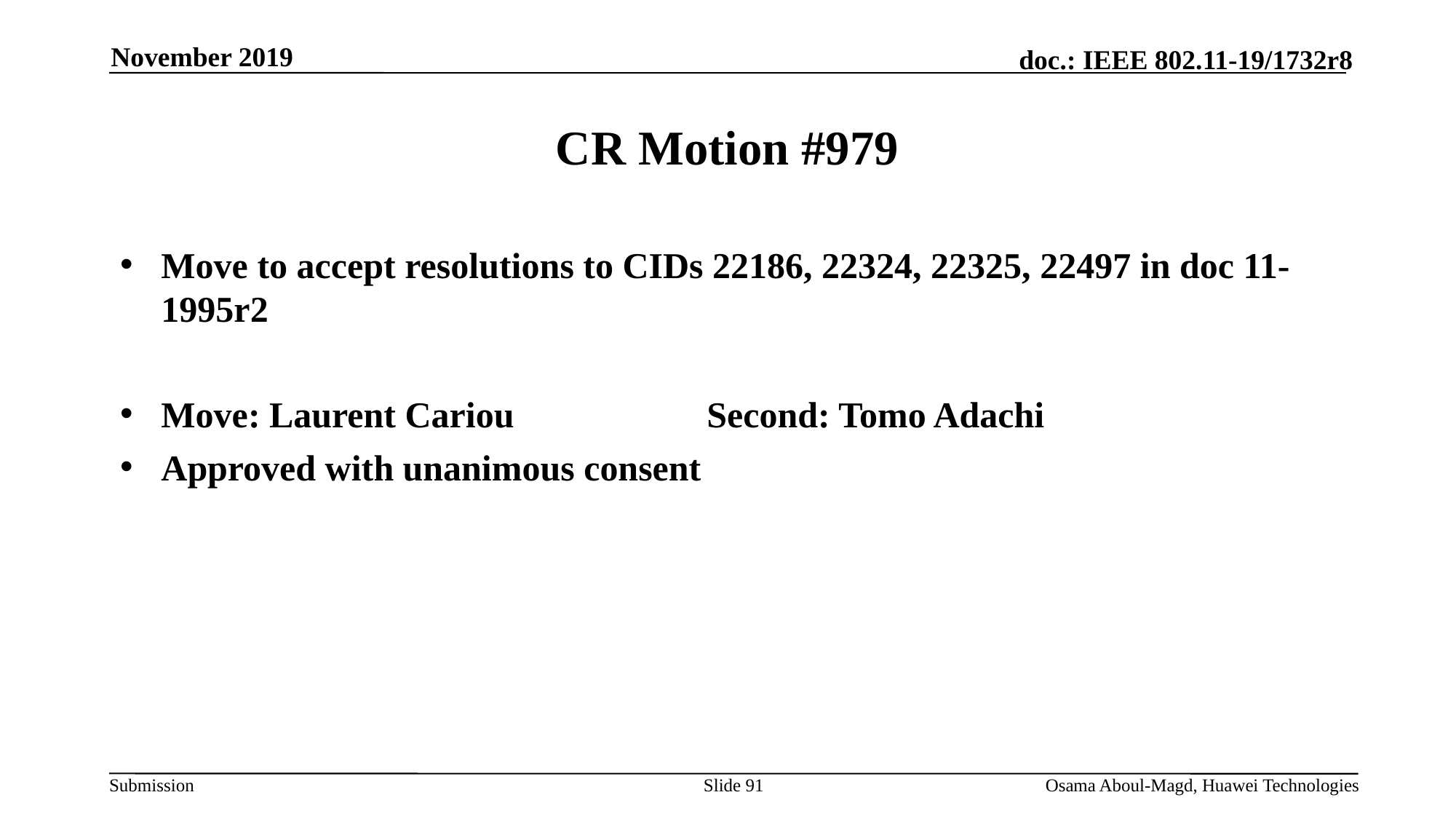

November 2019
# CR Motion #979
Move to accept resolutions to CIDs 22186, 22324, 22325, 22497 in doc 11-1995r2

Move: Laurent Cariou		Second: Tomo Adachi
Approved with unanimous consent

Slide 91
Osama Aboul-Magd, Huawei Technologies